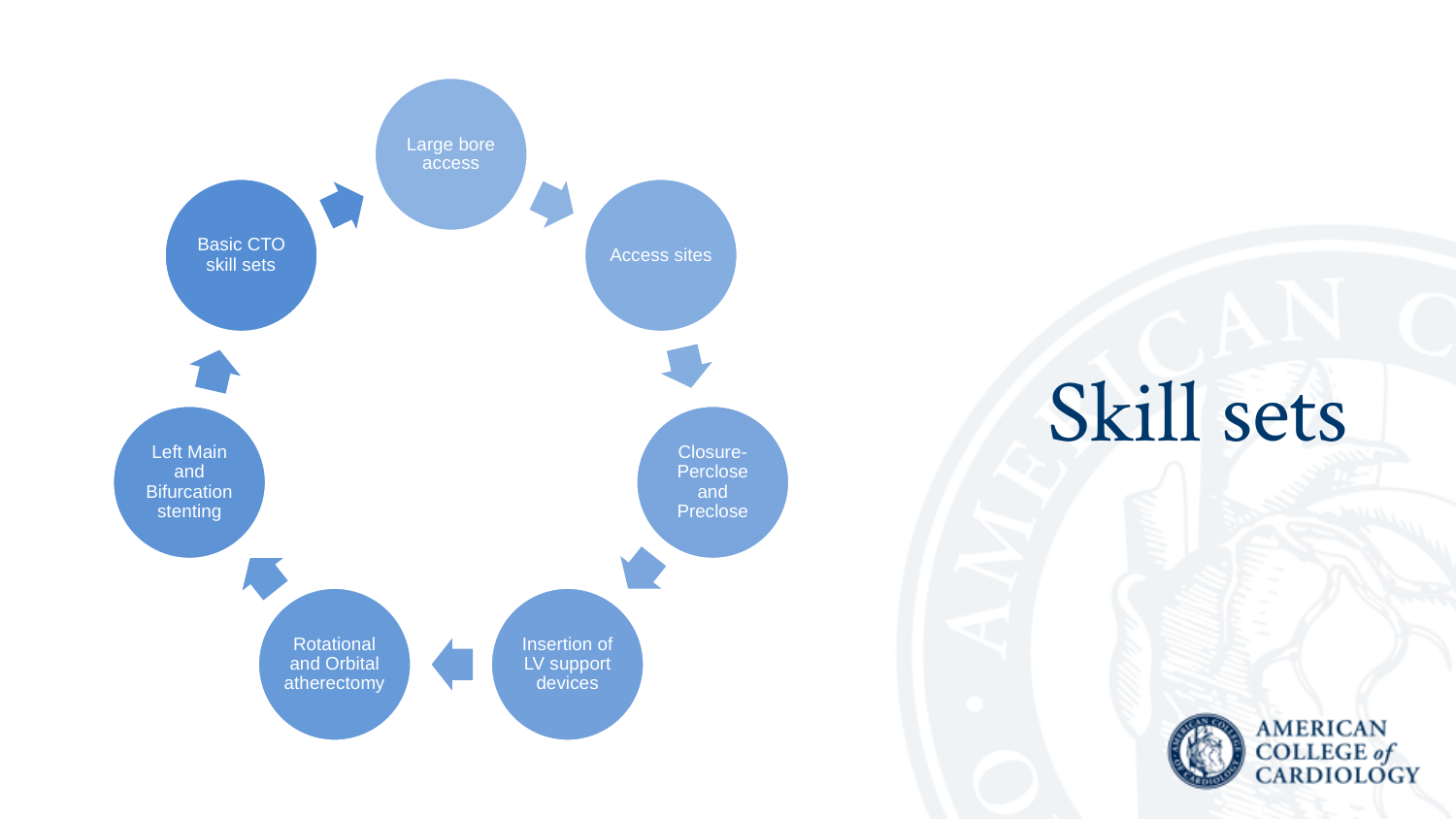

Large bore access

Access sites

Closure-Perclose and Preclose

Insertion of LV support devices

Rotational and Orbital atherectomy

Left Main and Bifurcation stenting

Basic CTO skill sets

# Skill sets